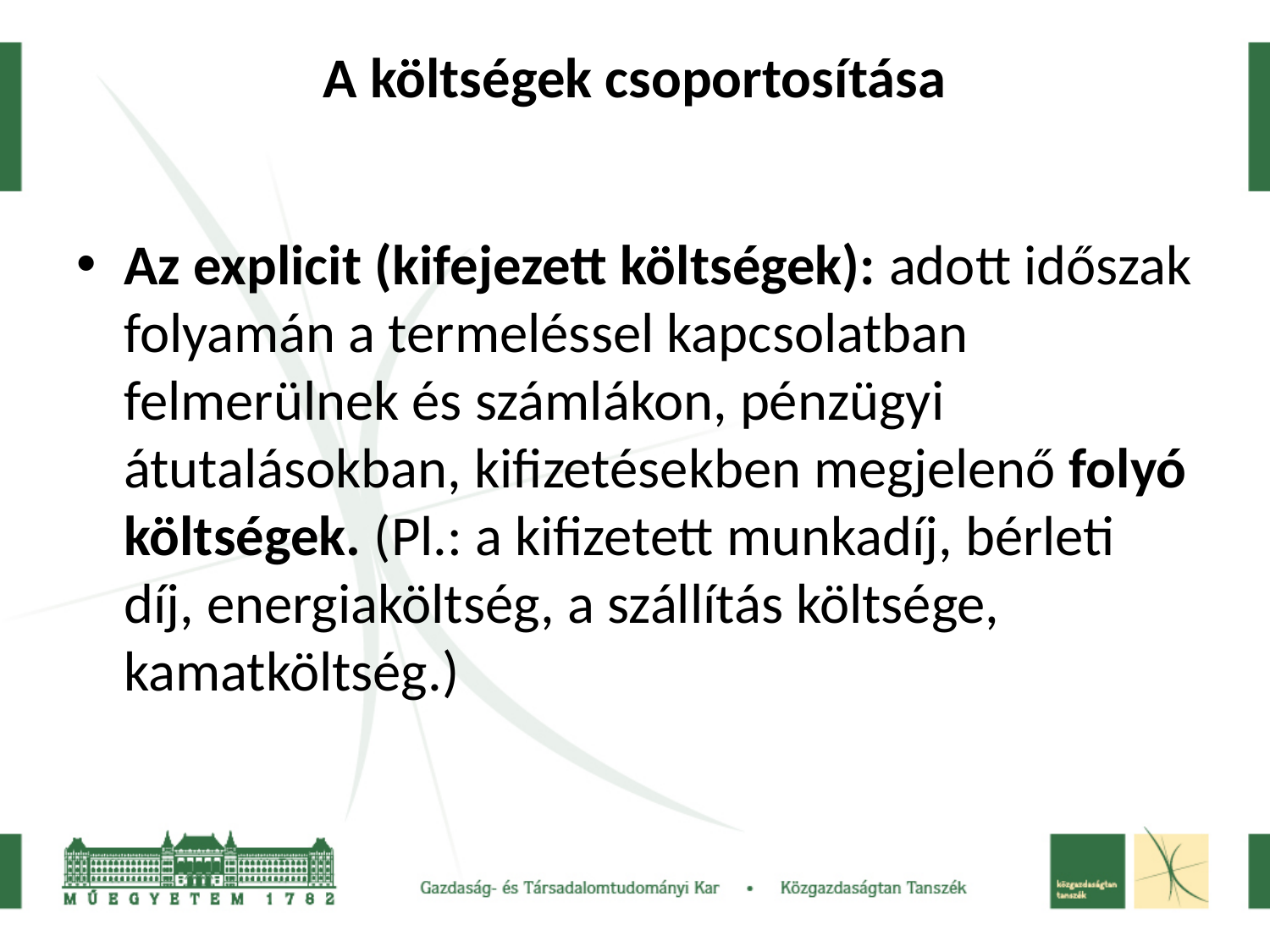

# A költségek csoportosítása
Az explicit (kifejezett költségek): adott időszak folyamán a termeléssel kapcsolatban felmerülnek és számlákon, pénzügyi átutalásokban, kifizetésekben megjelenő folyó költségek. (Pl.: a kifizetett munkadíj, bérleti díj, energiaköltség, a szállítás költsége, kamatköltség.)